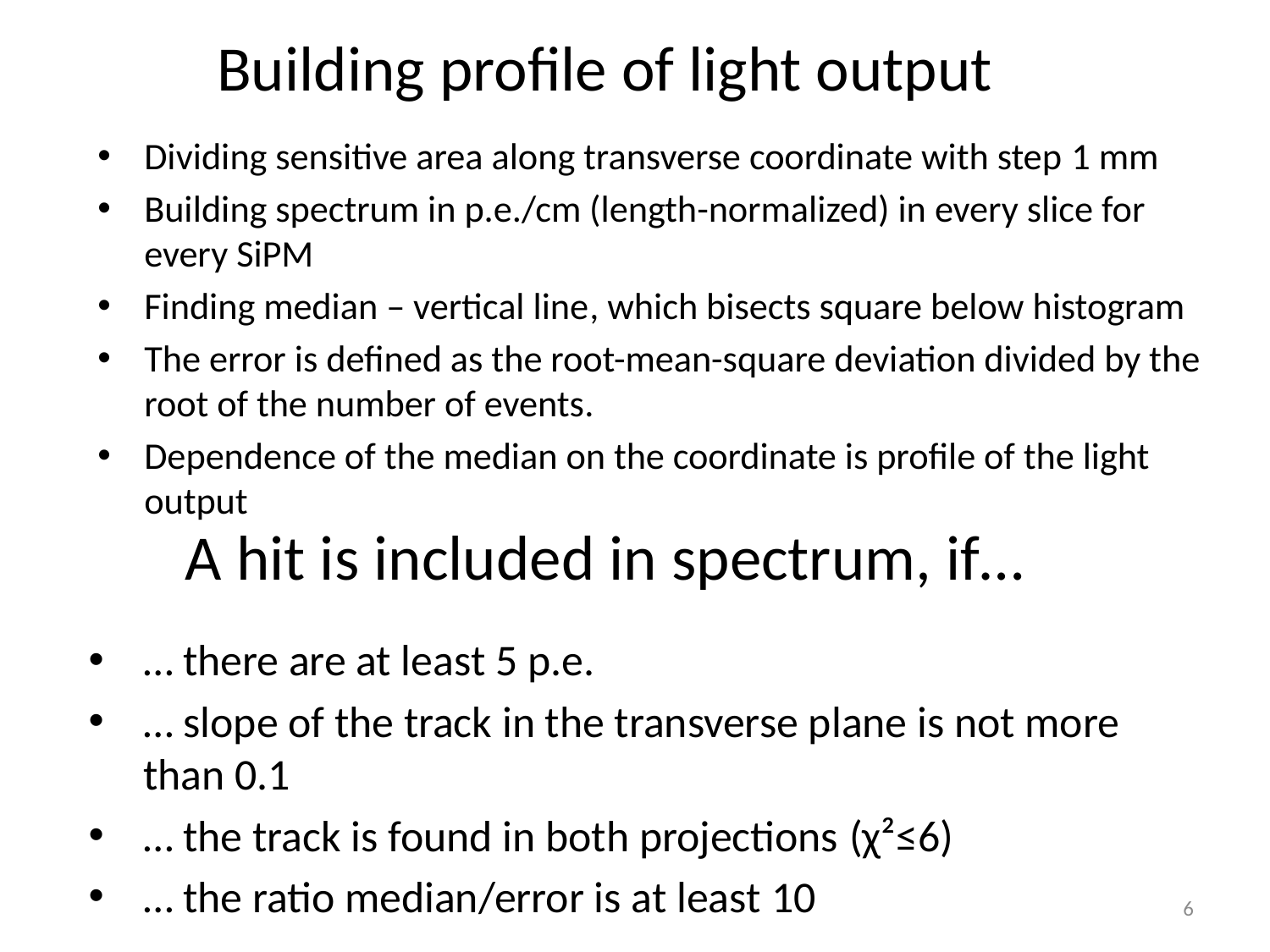

# Building profile of light output
Dividing sensitive area along transverse coordinate with step 1 mm
Building spectrum in p.e./cm (length-normalized) in every slice for every SiPM
Finding median – vertical line, which bisects square below histogram
The error is defined as the root-mean-square deviation divided by the root of the number of events.
Dependence of the median on the coordinate is profile of the light output
A hit is included in spectrum, if…
… there are at least 5 р.е.
… slope of the track in the transverse plane is not more than 0.1
… the track is found in both projections (χ²≤6)
… the ratio median/error is at least 10
6